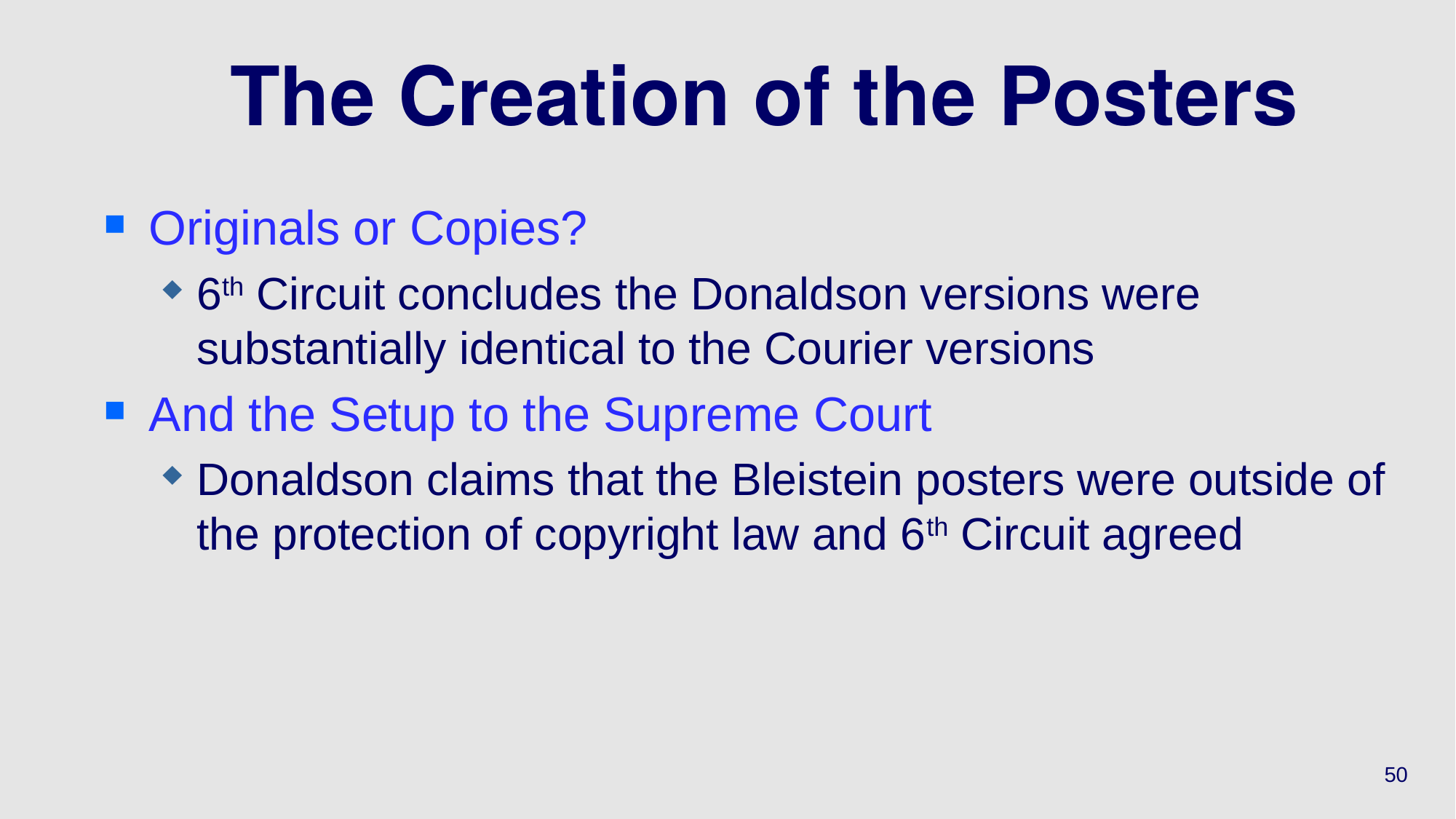

# The Creation of the Posters
Originals or Copies?
6th Circuit concludes the Donaldson versions were substantially identical to the Courier versions
And the Setup to the Supreme Court
Donaldson claims that the Bleistein posters were outside of the protection of copyright law and 6th Circuit agreed
50